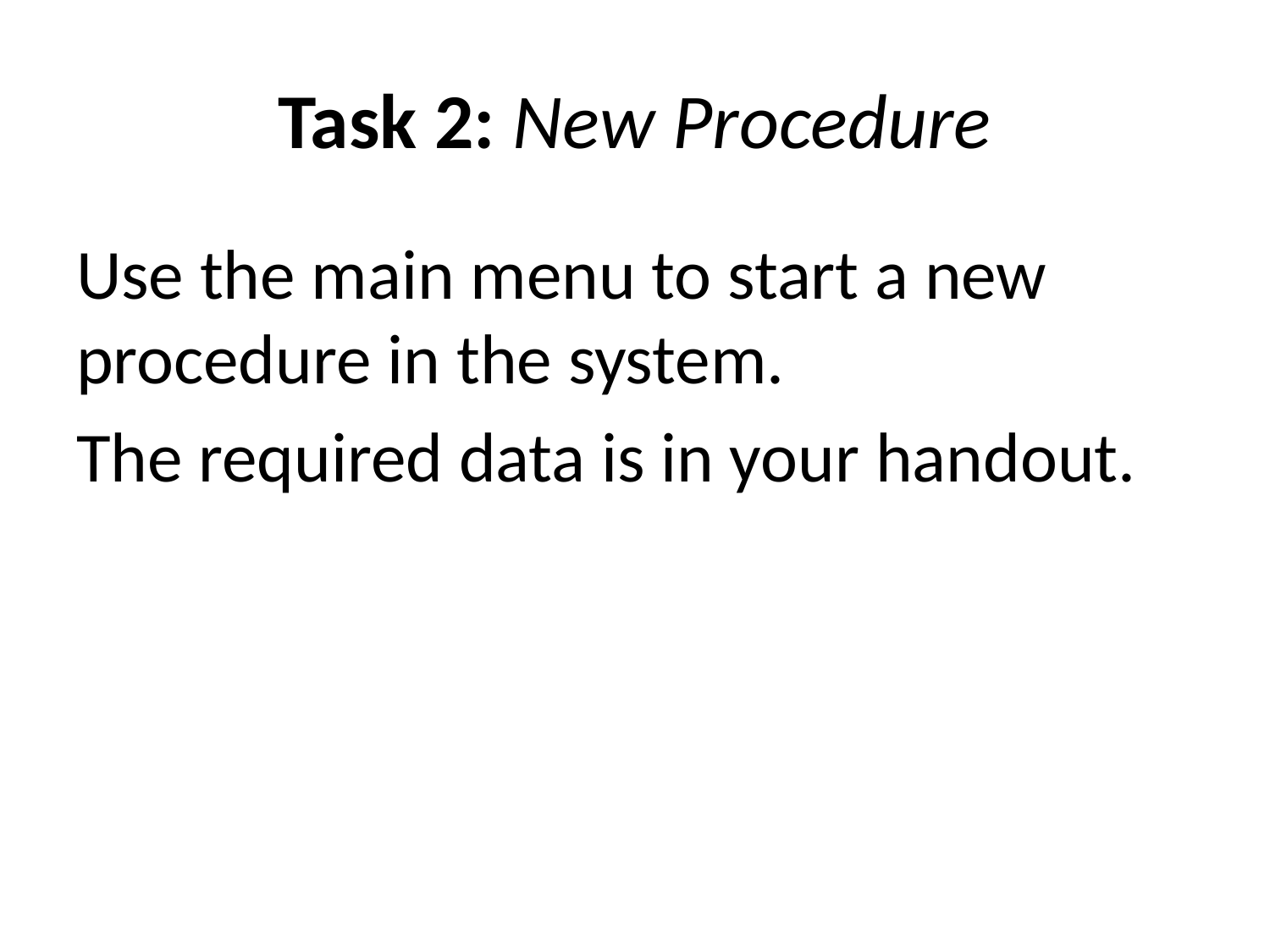

# Task 2: New Procedure
Use the main menu to start a new procedure in the system.
The required data is in your handout.